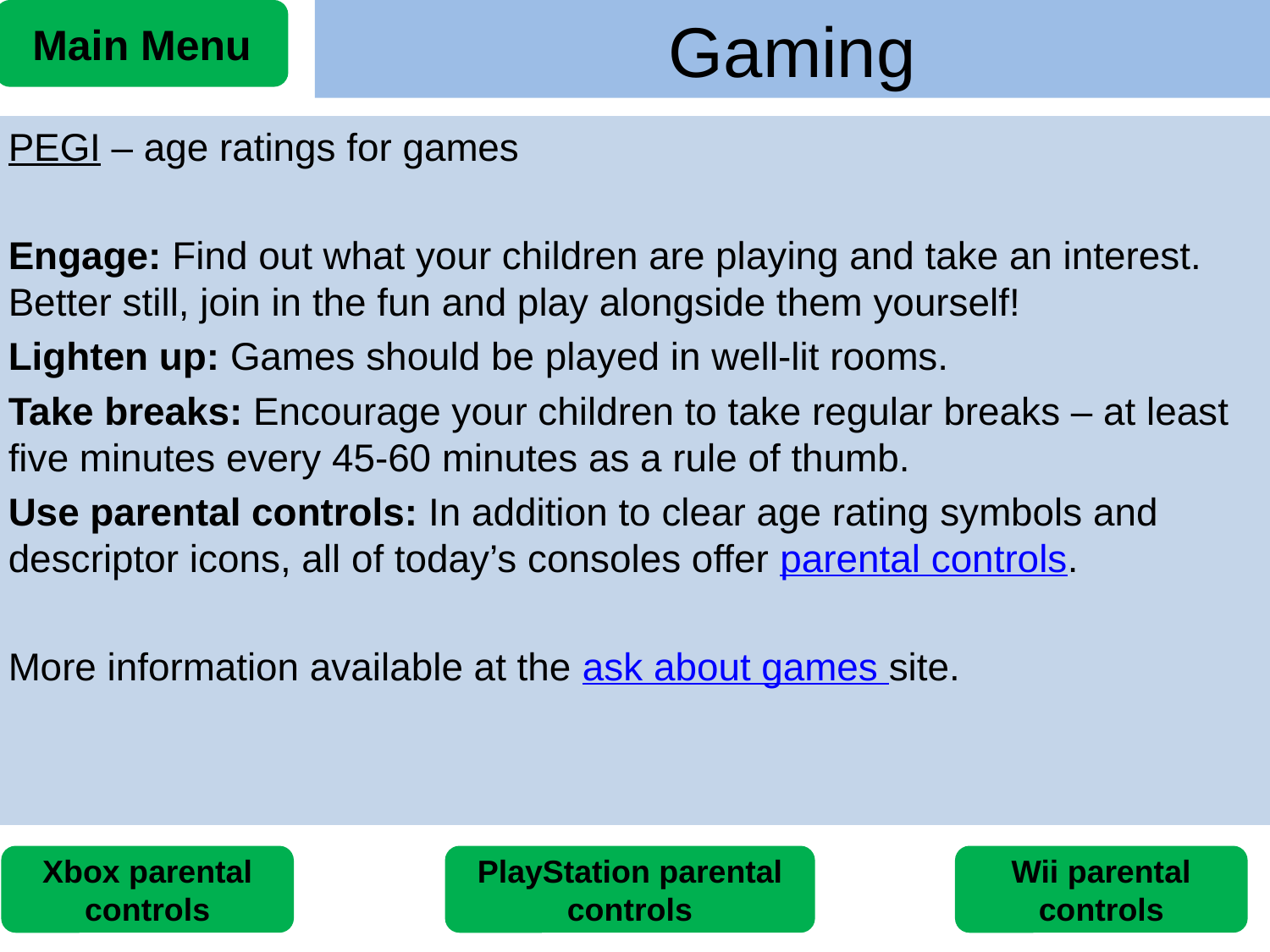

Main Menu
# Gaming
PEGI – age ratings for games

Engage: Find out what your children are playing and take an interest. Better still, join in the fun and play alongside them yourself!
Lighten up: Games should be played in well-lit rooms.
Take breaks: Encourage your children to take regular breaks – at least five minutes every 45-60 minutes as a rule of thumb.
Use parental controls: In addition to clear age rating symbols and descriptor icons, all of today’s consoles offer parental controls.

More information available at the ask about games site.
Xbox parental controls
PlayStation parental controls
Wii parental controls